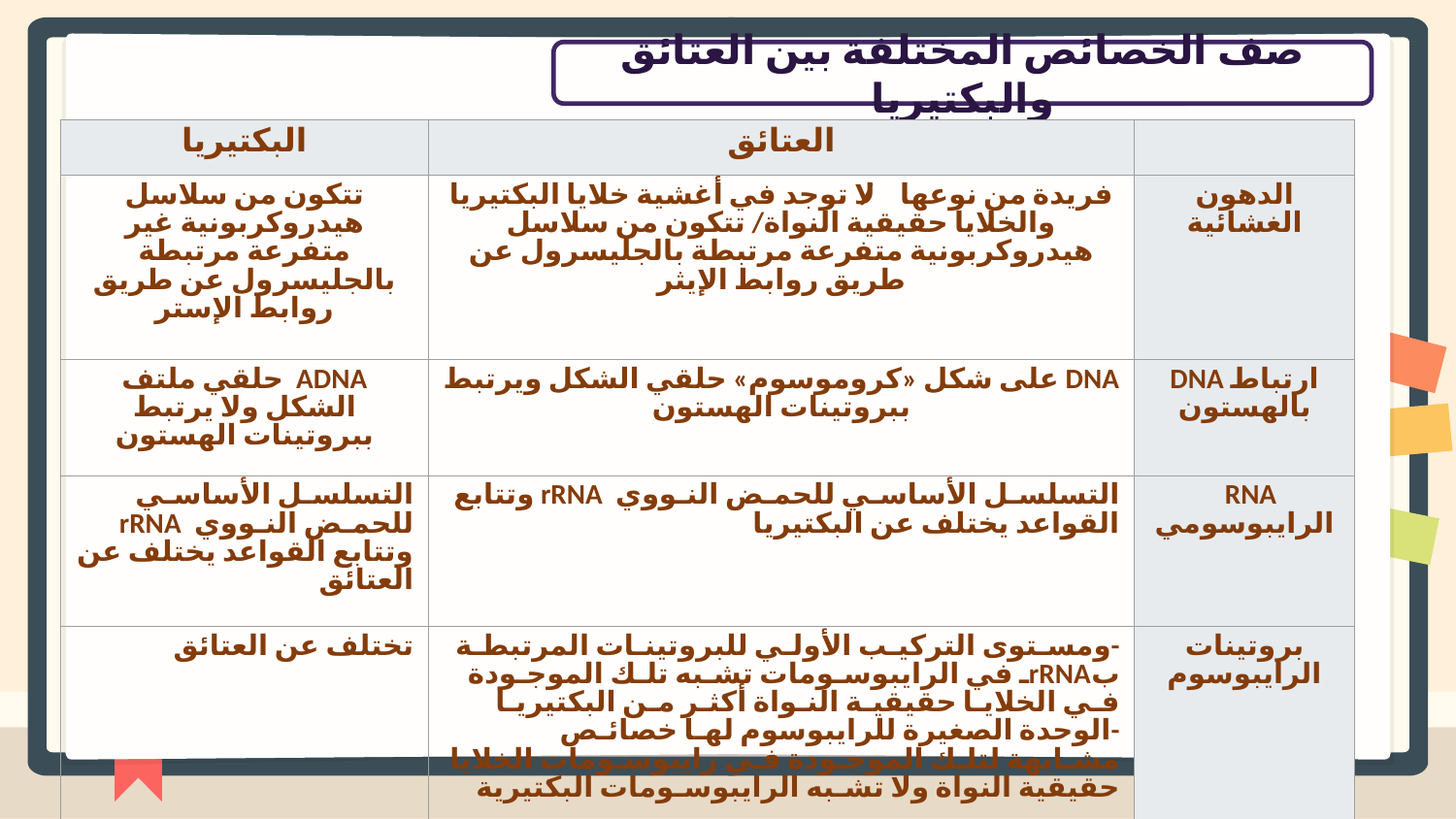

صف الخصائص المختلفة بين العتائق والبكتيريا
| البكتيريا | العتائق |  |
| --- | --- | --- |
| تتكون من سلاسل هيدروكربونية غير متفرعة مرتبطة بالجليسرول عن طريق روابط الإستر | فريدة من نوعها / لا توجد في أغشية خلايا البكتيريا والخلايا حقيقية النواة/ تتكون من سلاسل هيدروكربونية متفرعة مرتبطة بالجليسرول عن طريق روابط الإيثر | الدهون الغشائية |
| ADNA حلقي ملتف الشكل ولا يرتبط ببروتينات الهستون | DNA على شكل «كروموسوم» حلقي الشكل ويرتبط ببروتينات الهستون | ارتباط DNA بالهستون |
| التسلسـل الأساسـي للحمـض النـووي rRNA وتتابع القواعد يختلف عن العتائق | التسلسـل الأساسـي للحمـض النـووي rRNA وتتابع القواعد يختلف عن البكتيريا | RNA الرايبوسومي |
| تختلف عن العتائق | -ومسـتوى التركيـب الأولـي للبروتينـات المرتبطـة بrRNAـ في الرايبوسـومات تشـبه تلـك الموجـودة فـي الخلايـا حقيقيـة النـواة أكثـر مـن البكتيريـا -الوحدة الصغيرة للرايبوسوم لهـا خصائـص مشـابهة لتلـك الموجـودة فـي رايبوسـومات الخلايا حقيقية النواة ولا تشـبه الرايبوسـومات البكتيرية | بروتينات الرايبوسوم |
| تحتـــوي علـــى مـــادة الببتيدوجلايكان | لا تحتوي على مادة الببتيدوجلايكان | الجدار الخلوي |